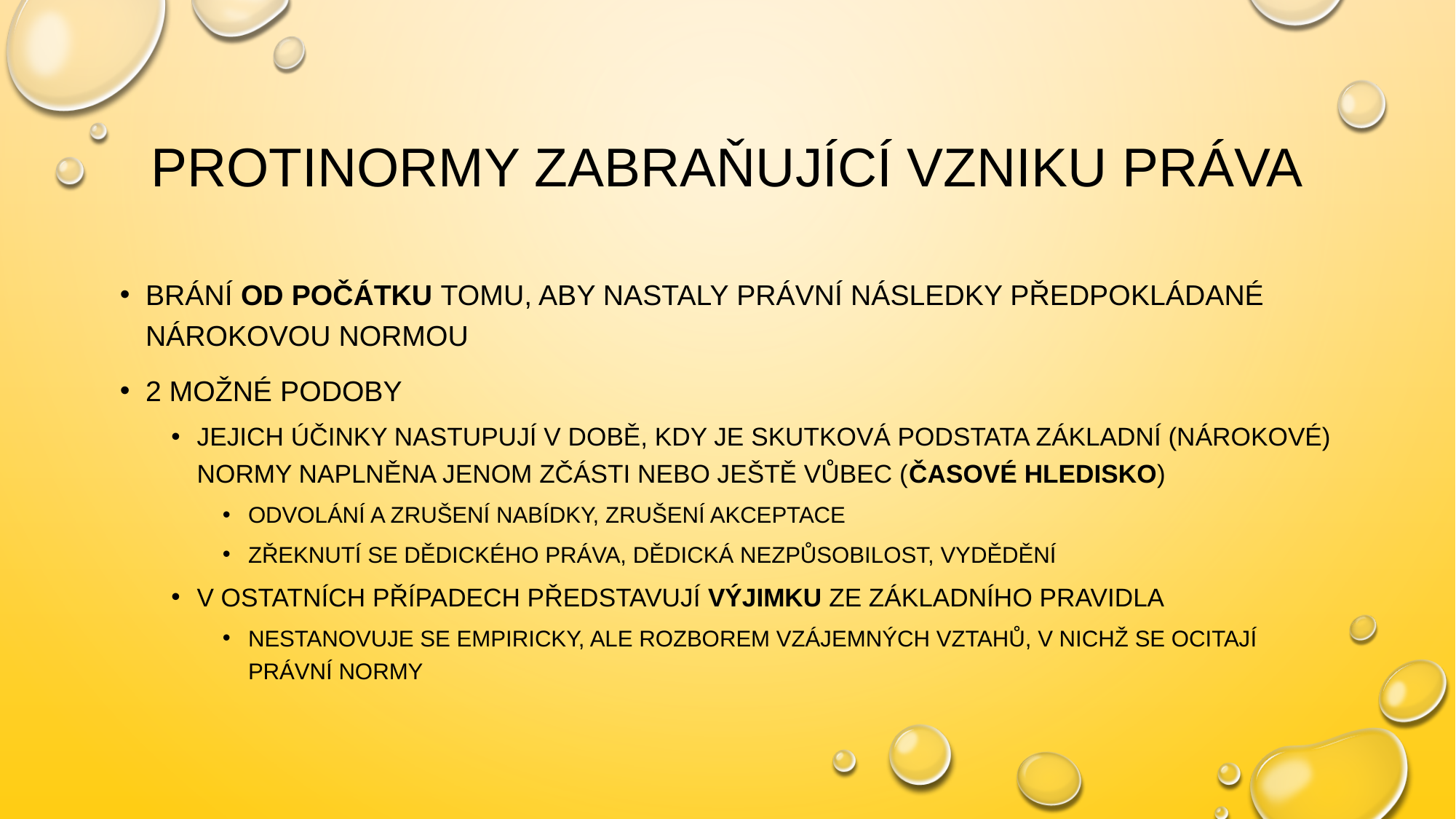

# Protinormy zabraňující vzniku práva
Brání od počátku tomu, aby nastaly právní následky předpokládané nárokovou normou
2 možné podoby
jejich účinky nastupují v době, kdy je skutková podstata základní (nárokové) normy naplněna jenom zčásti nebo ještě vůbec (Časové hledisko)
Odvolání a zrušení nabídky, zrušení akceptace
Zřeknutí se dědického práva, dědická nezpůsobilost, vydědění
V ostatních případech představují výjimku ze základního pravidla
Nestanovuje se empiricky, ale rozborem vzájemných vztahů, v nichž se ocitají právní normy